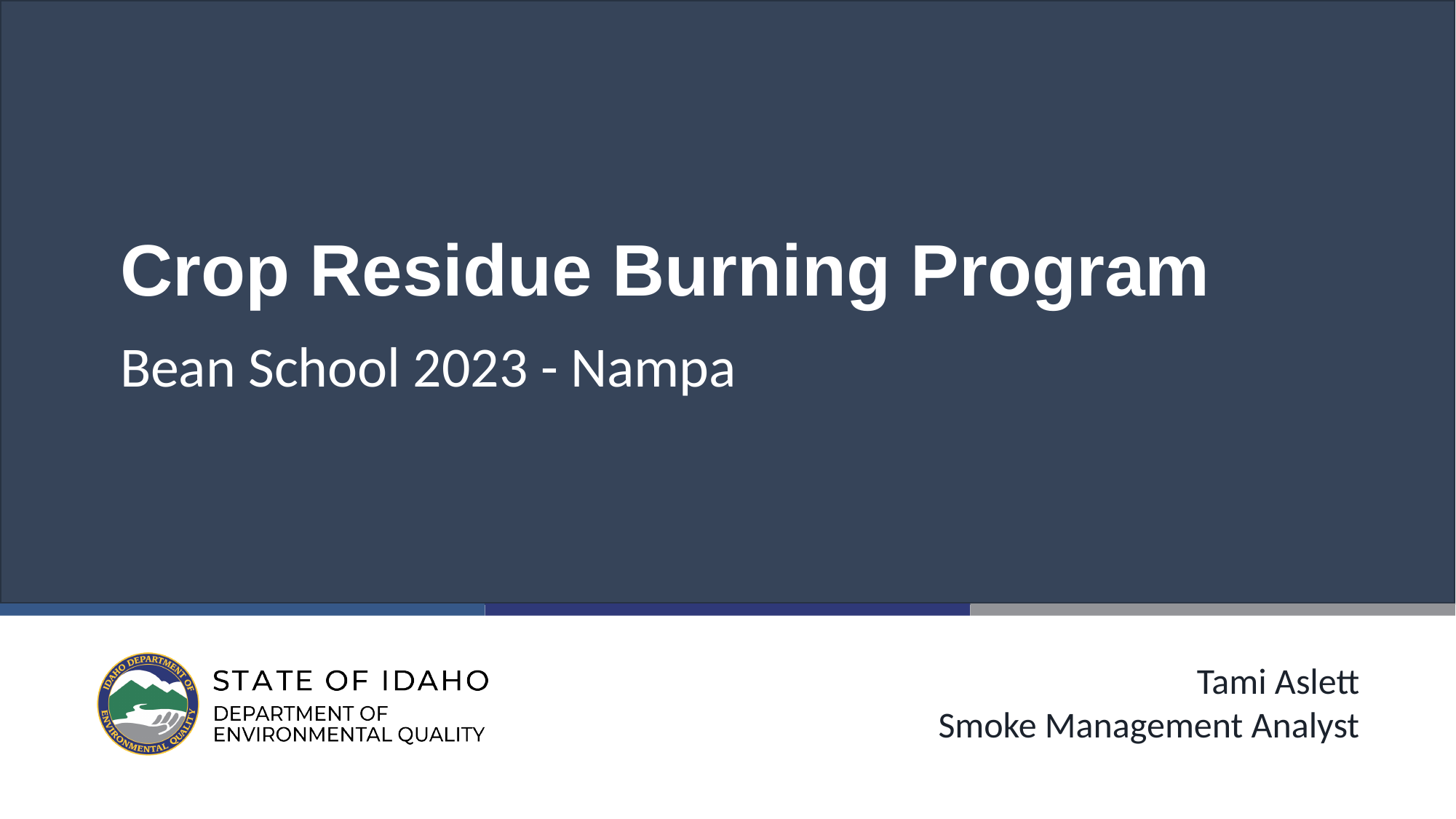

# Crop Residue Burning Program
Bean School 2023 - Nampa
Tami Aslett
Smoke Management Analyst